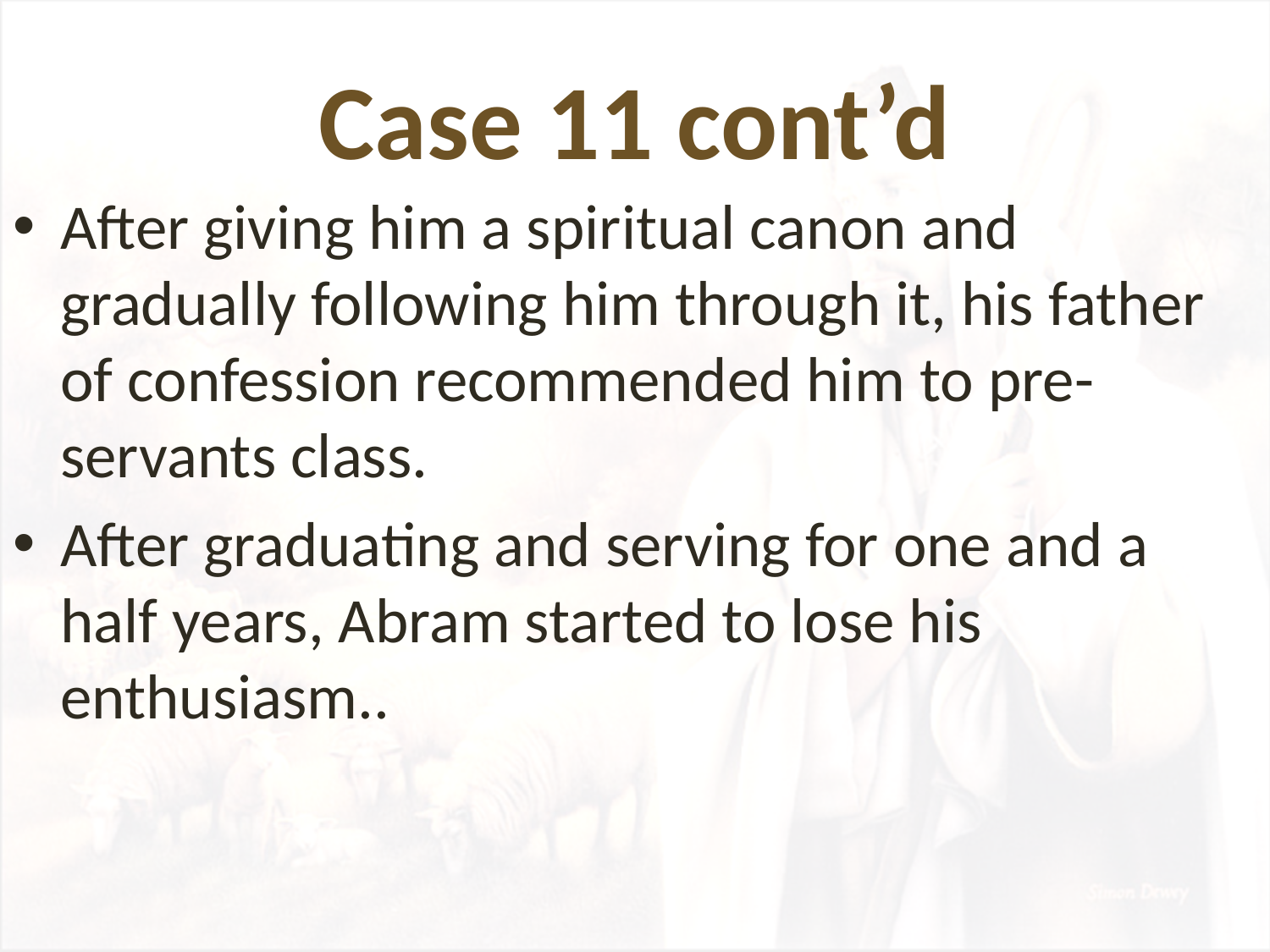

# Case 11 cont’d
After giving him a spiritual canon and gradually following him through it, his father of confession recommended him to pre-servants class.
After graduating and serving for one and a half years, Abram started to lose his enthusiasm..